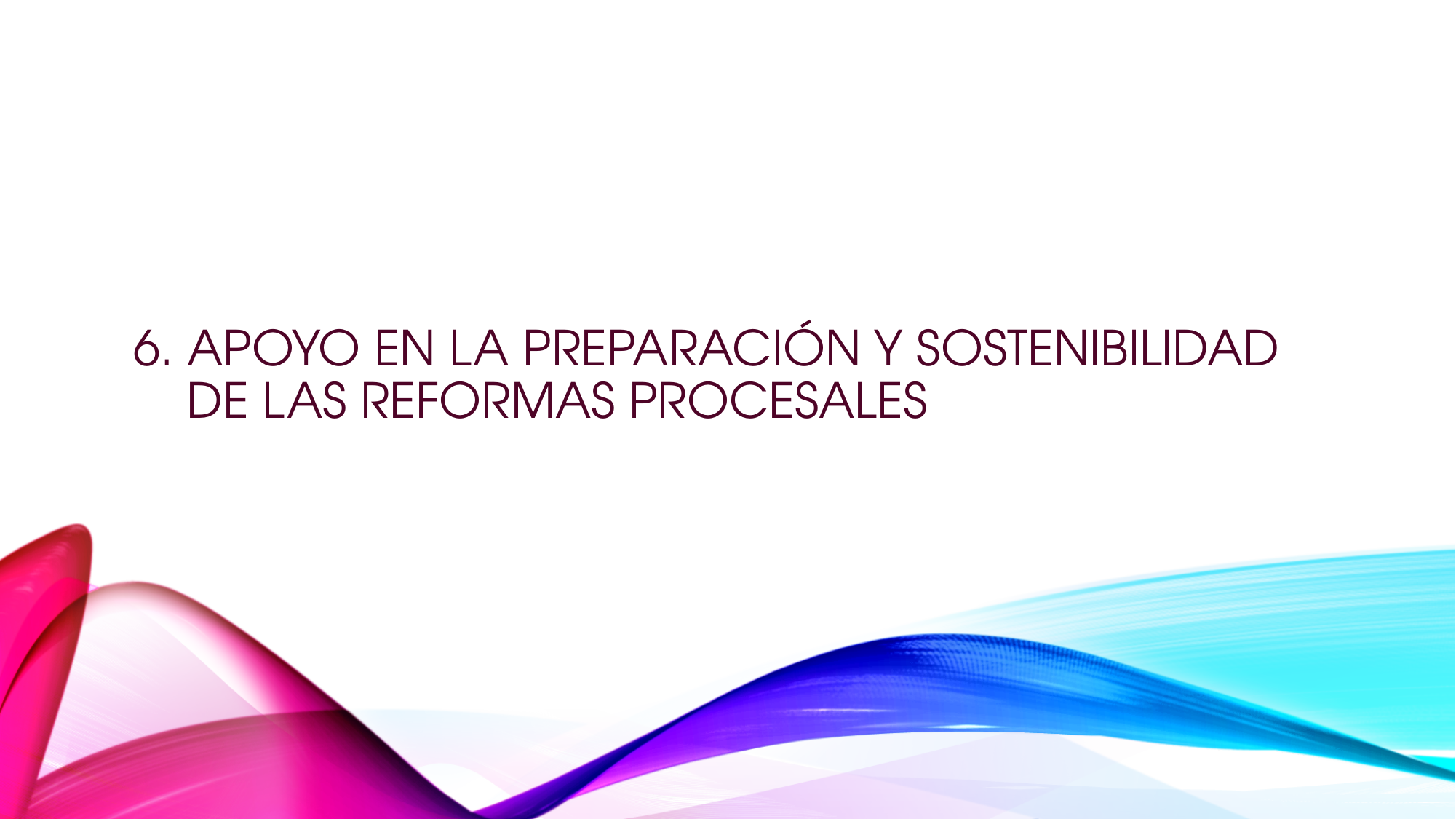

# 6. APOYO EN LA PREPARACIÓN Y SOSTENIBILIDAD DE LAS REFORMAS PROCESALES